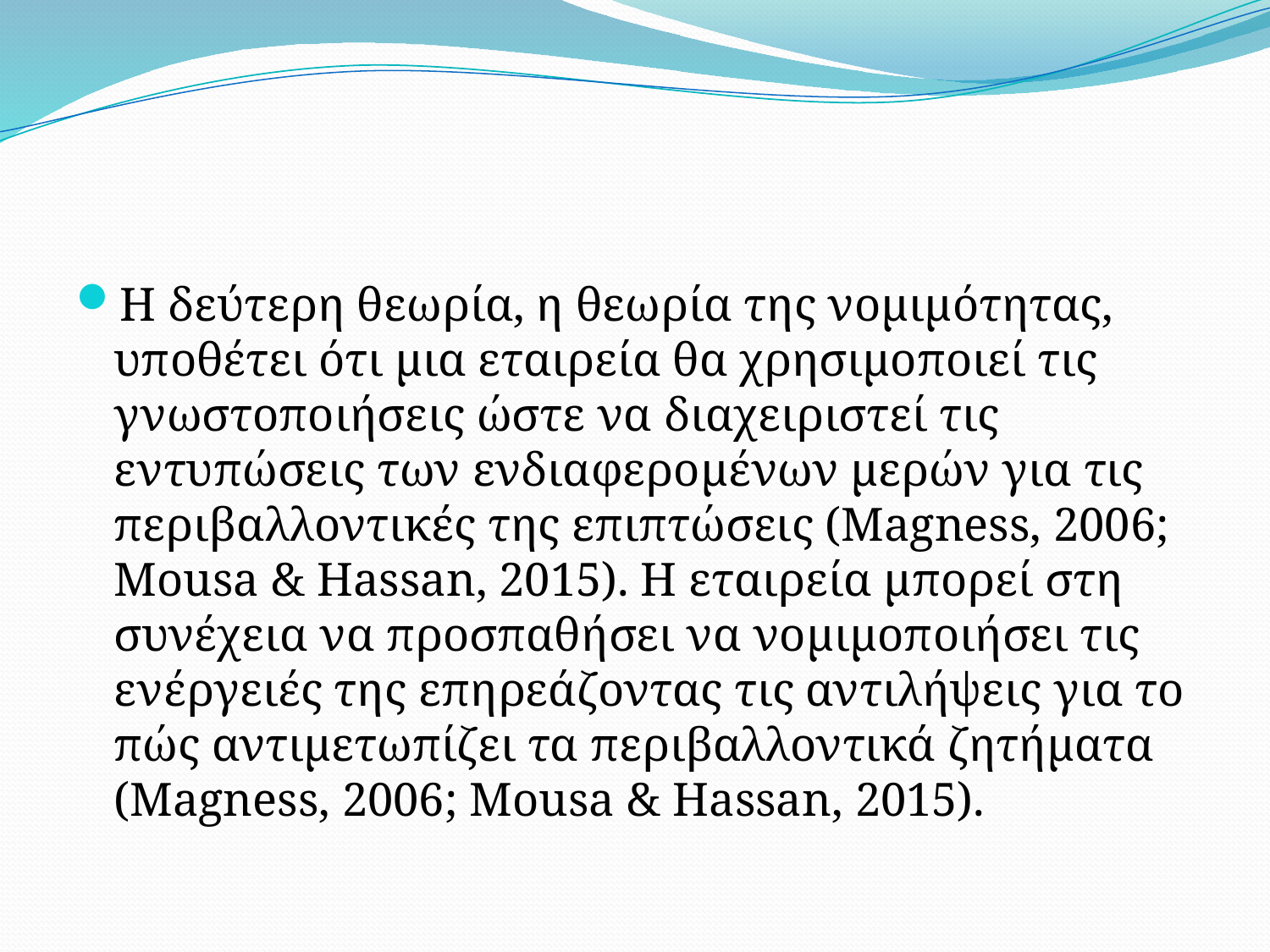

#
Η δεύτερη θεωρία, η θεωρία της νομιμότητας, υποθέτει ότι μια εταιρεία θα χρησιμοποιεί τις γνωστοποιήσεις ώστε να διαχειριστεί τις εντυπώσεις των ενδιαφερομένων μερών για τις περιβαλλοντικές της επιπτώσεις (Magness, 2006; Mousa & Hassan, 2015). Η εταιρεία μπορεί στη συνέχεια να προσπαθήσει να νομιμοποιήσει τις ενέργειές της επηρεάζοντας τις αντιλήψεις για το πώς αντιμετωπίζει τα περιβαλλοντικά ζητήματα (Magness, 2006; Mousa & Hassan, 2015).